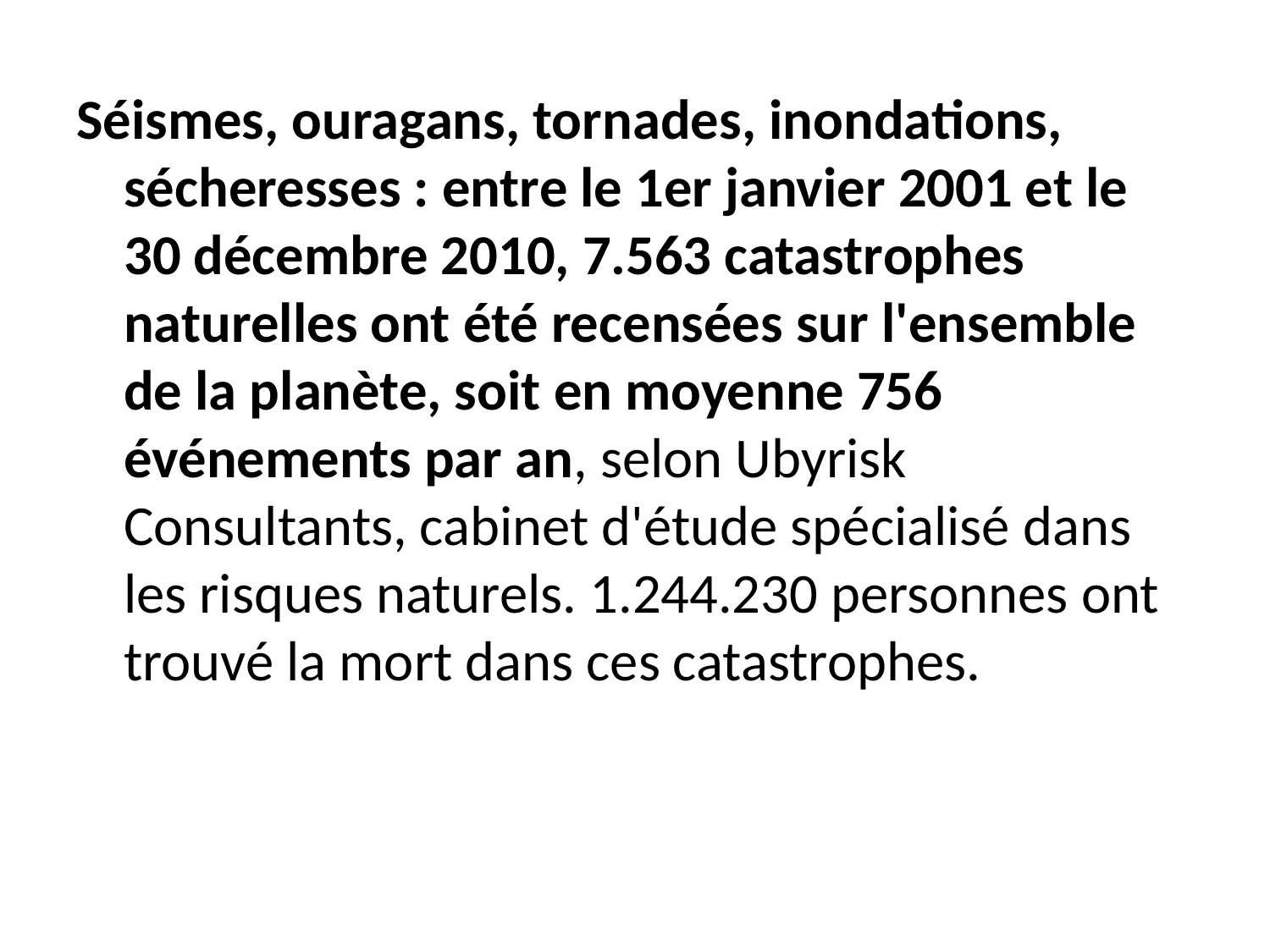

Séismes, ouragans, tornades, inondations, sécheresses : entre le 1er janvier 2001 et le 30 décembre 2010, 7.563 catastrophes naturelles ont été recensées sur l'ensemble de la planète, soit en moyenne 756 événements par an, selon Ubyrisk Consultants, cabinet d'étude spécialisé dans les risques naturels. 1.244.230 personnes ont trouvé la mort dans ces catastrophes.